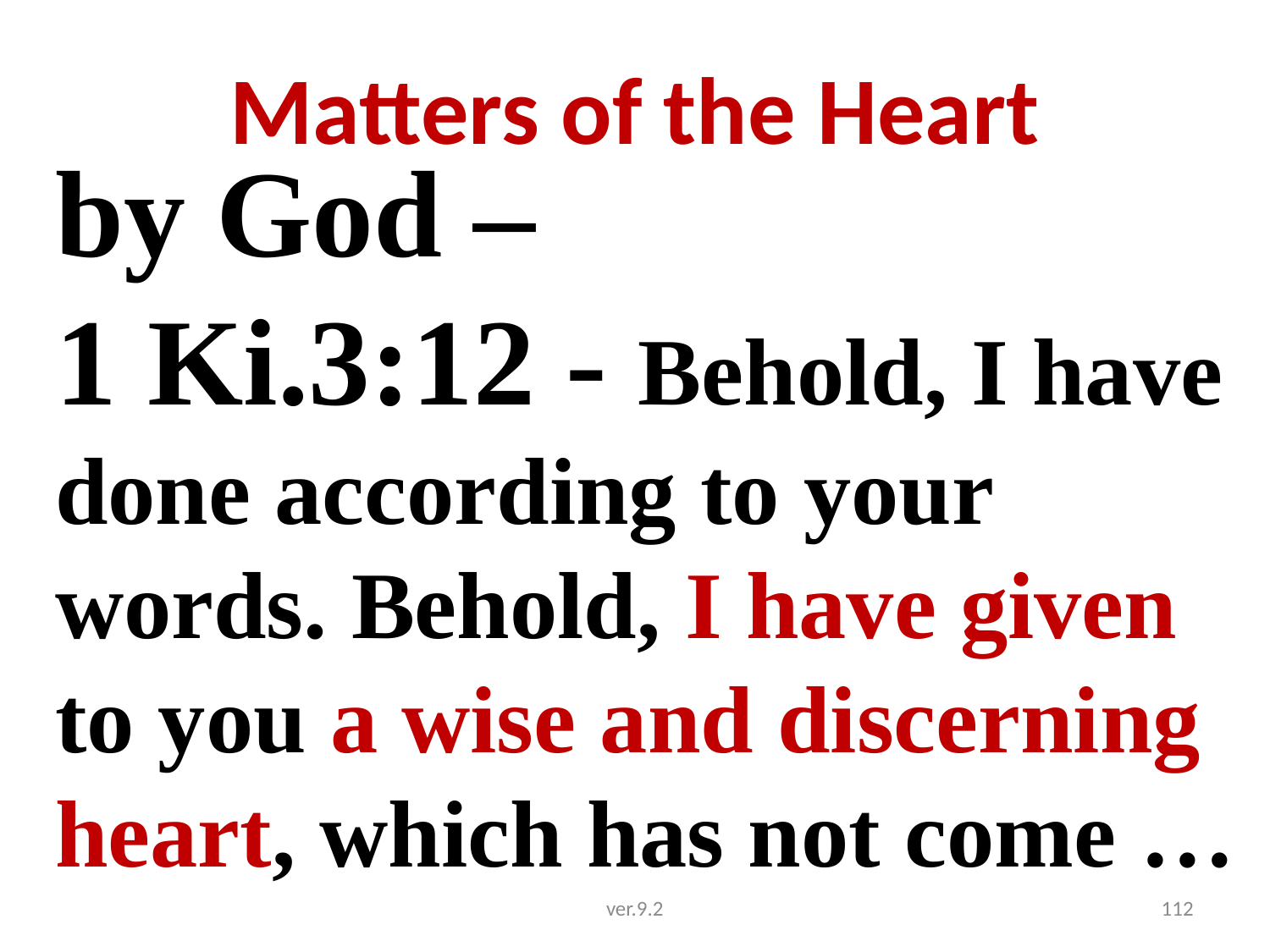

# Matters of the Heart
by God –
1 Ki.3:12 - Behold, I have done according to your words. Behold, I have given to you a wise and discerning heart, which has not come …
ver.9.2
112